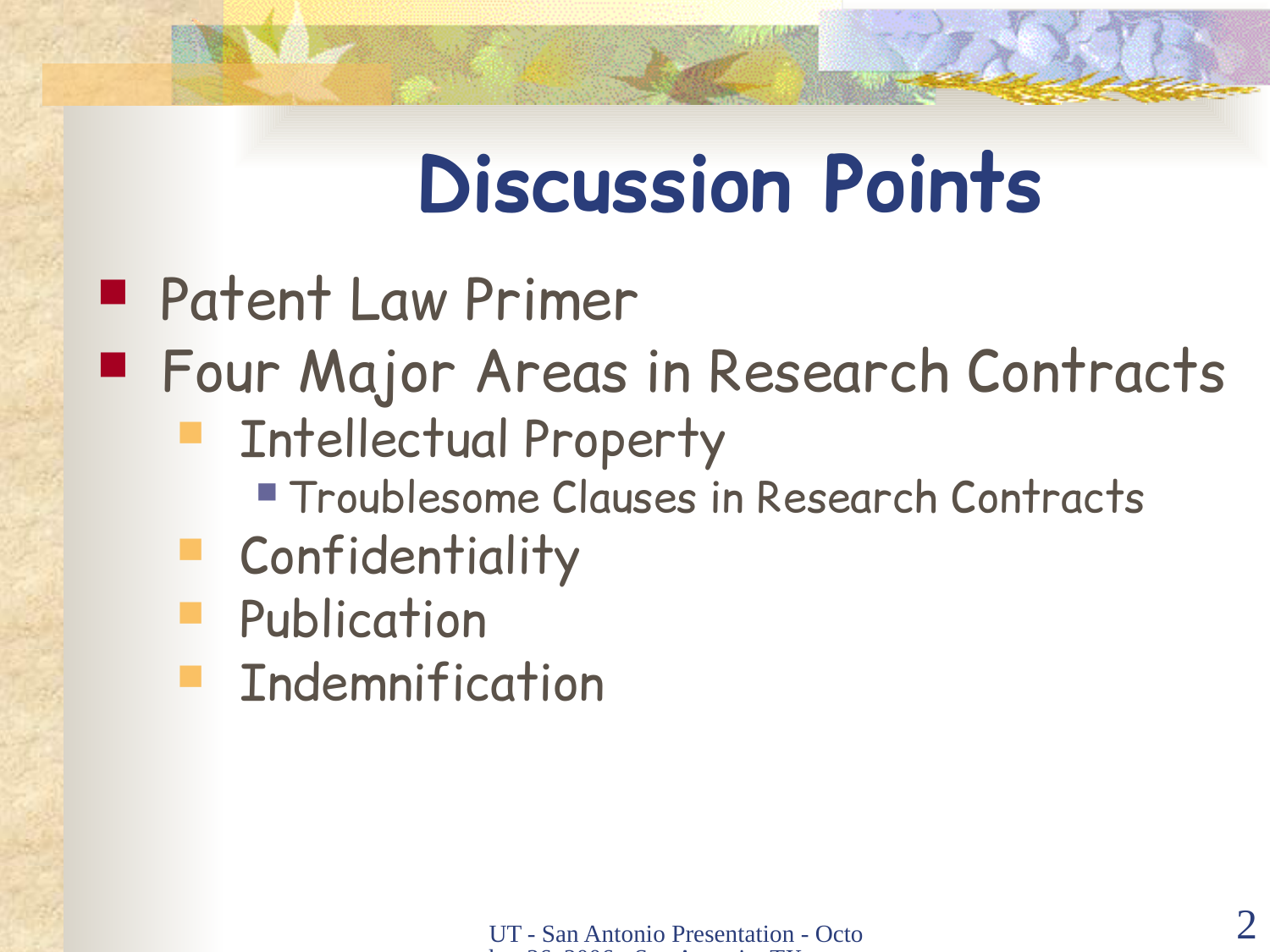

# Discussion Points
Patent Law Primer
Four Major Areas in Research Contracts
Intellectual Property
Troublesome Clauses in Research Contracts
Confidentiality
Publication
Indemnification

UT - San Antonio Presentation - October 26, 2006 - San Antonio, TX
2